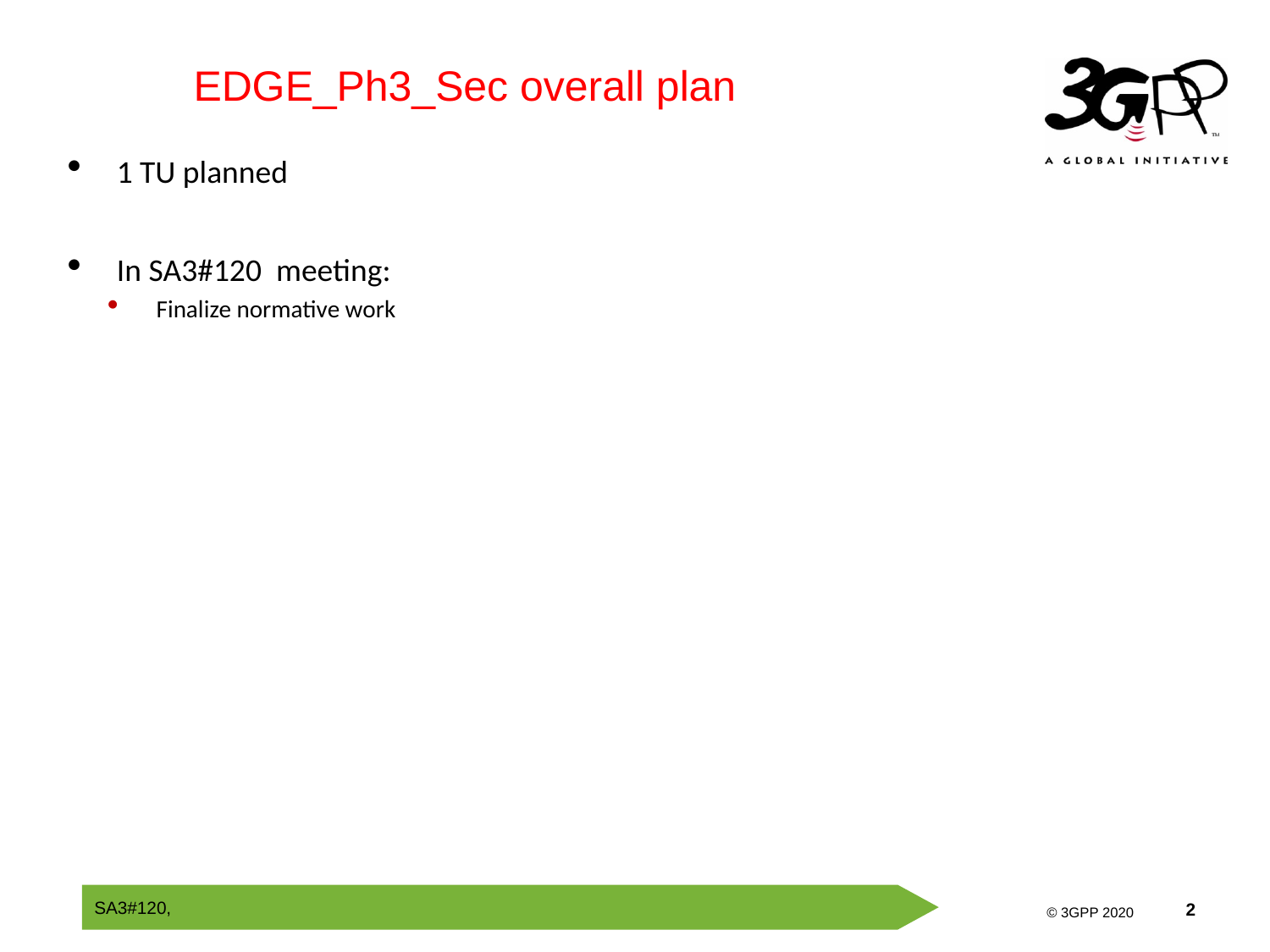

EDGE_Ph3_Sec overall plan
1 TU planned

In SA3#120  meeting:
Finalize normative work